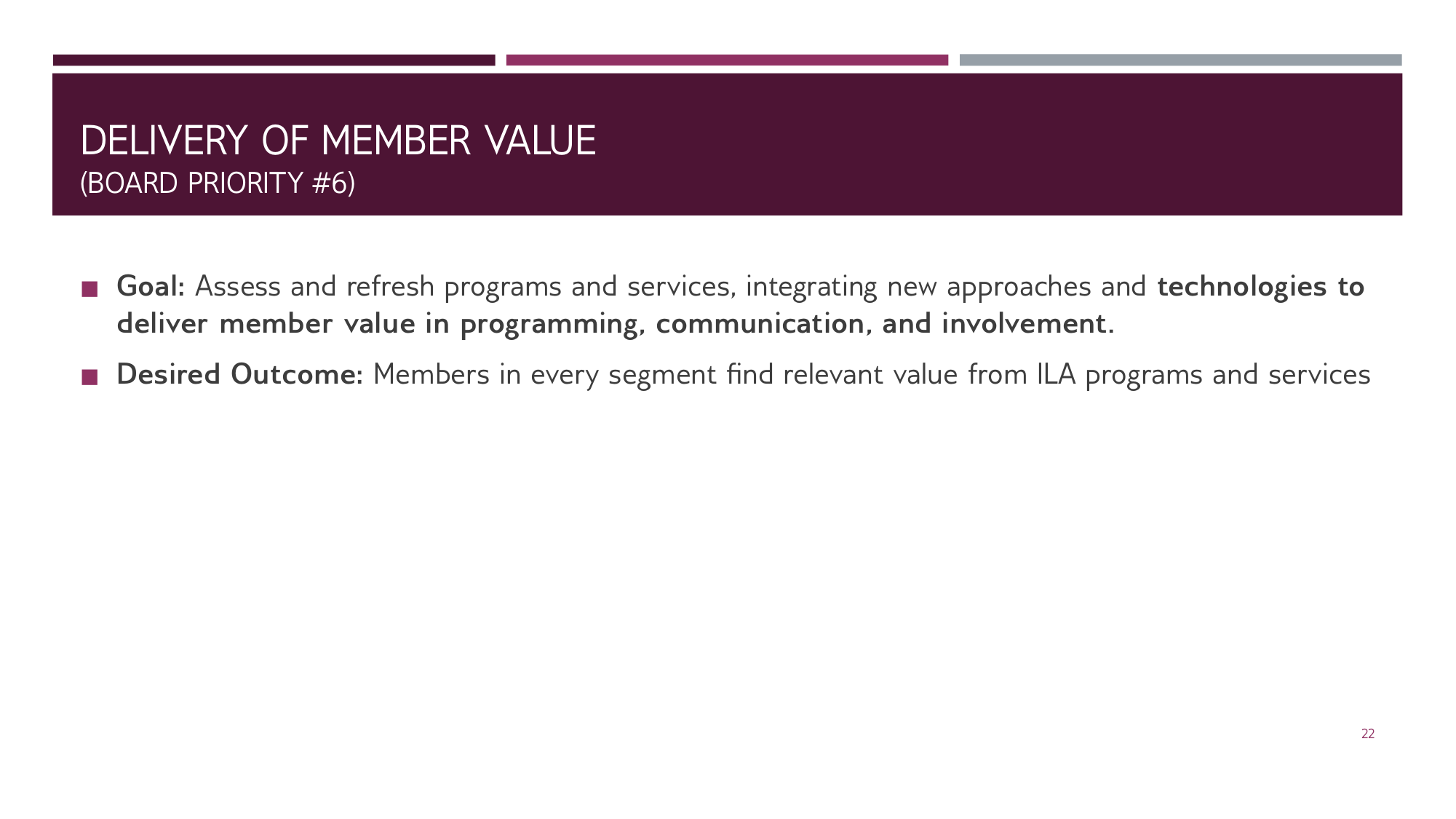

# DELIVERY OF MEMBER VALUE (BOARD PRIORITY #6)
Goal: Assess and refresh programs and services, integrating new approaches and technologies to deliver member value in programming, communication, and involvement.
Desired Outcome: Members in every segment find relevant value from ILA programs and services

22